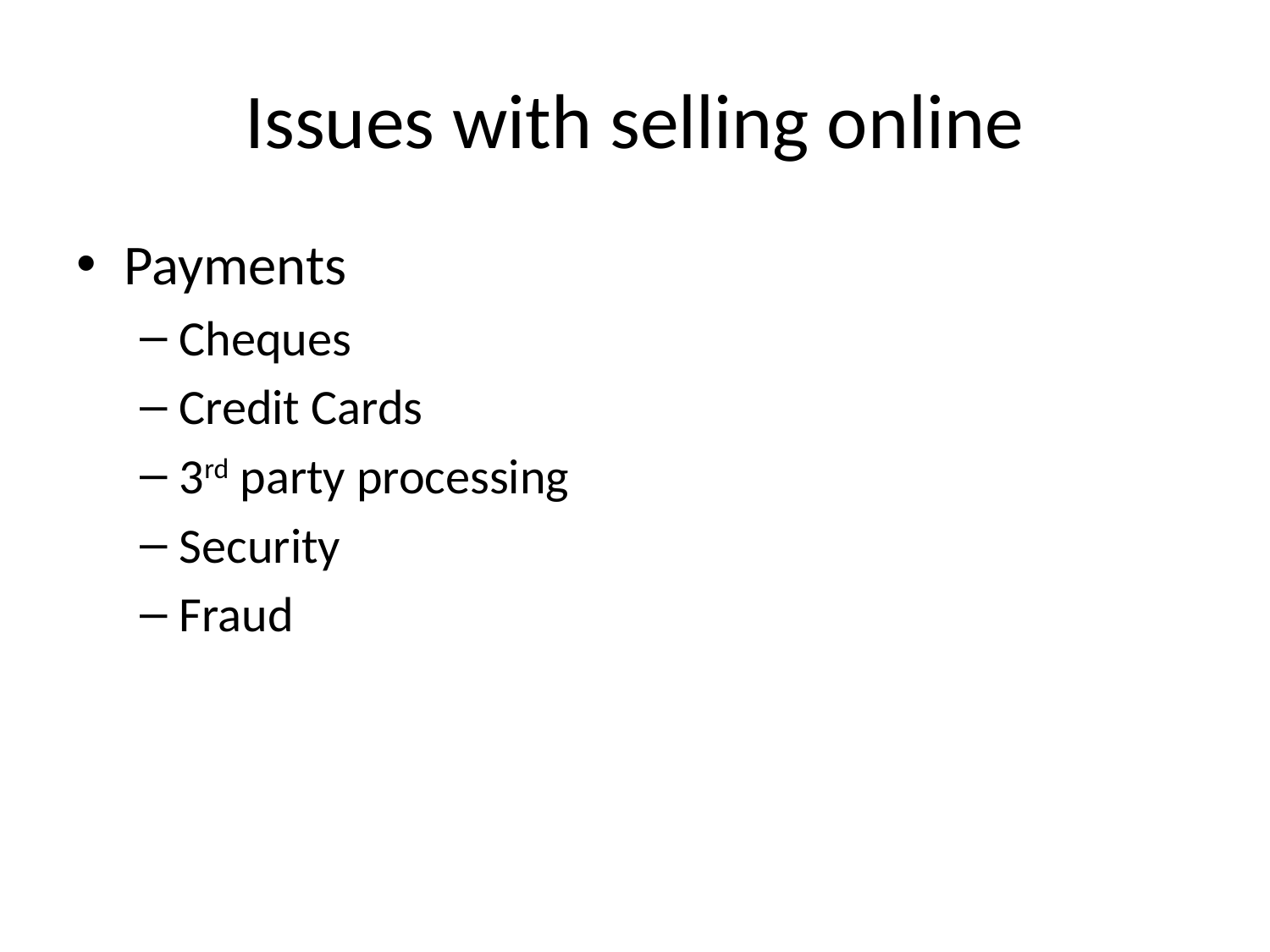

# Issues with selling online
Payments
Cheques
Credit Cards
3rd party processing
Security
Fraud